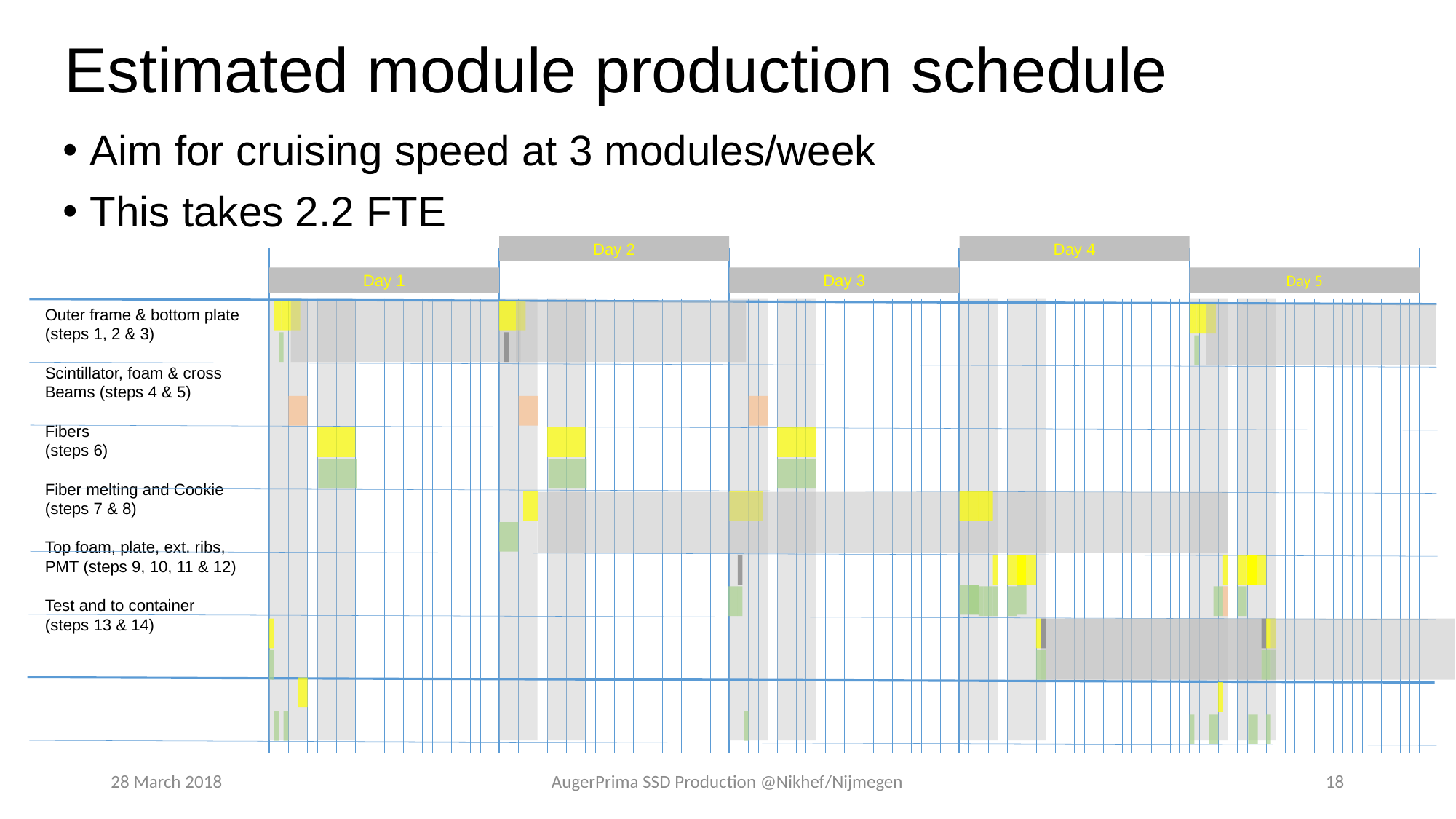

# Estimated module production schedule
Aim for cruising speed at 3 modules/week
This takes 2.2 FTE
Day 2
Day 4
Day 1
Day 3
Day 5
Outer frame & bottom plate
(steps 1, 2 & 3)

Scintillator, foam & cross
Beams (steps 4 & 5)

Fibers
(steps 6)

Fiber melting and Cookie
(steps 7 & 8)

Top foam, plate, ext. ribs,
PMT (steps 9, 10, 11 & 12)

Test and to container
(steps 13 & 14)

28 March 2018
AugerPrima SSD Production @Nikhef/Nijmegen
18